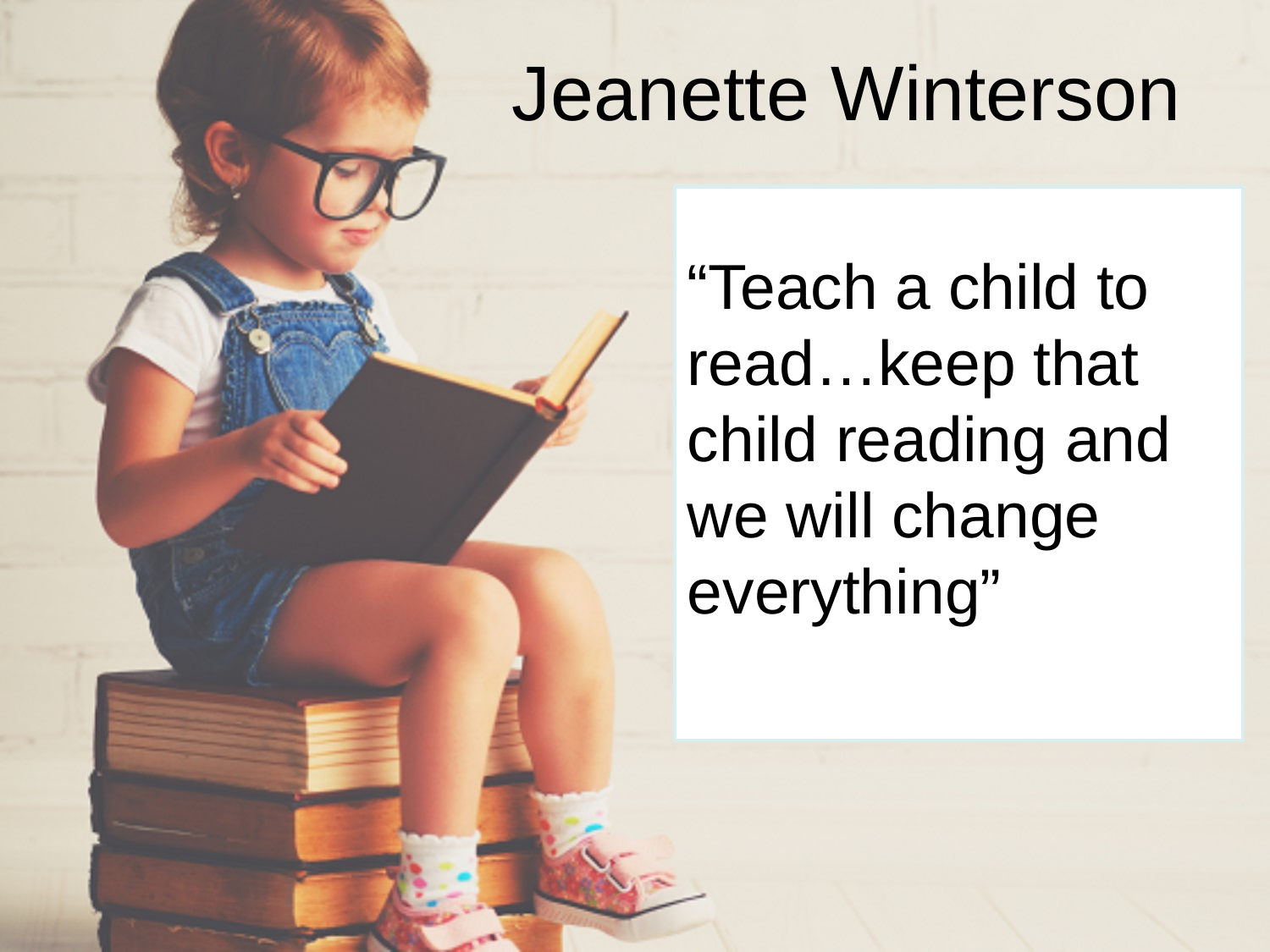

# Jeanette Winterson

“Teach a child to read…keep that child reading and we will change everything”